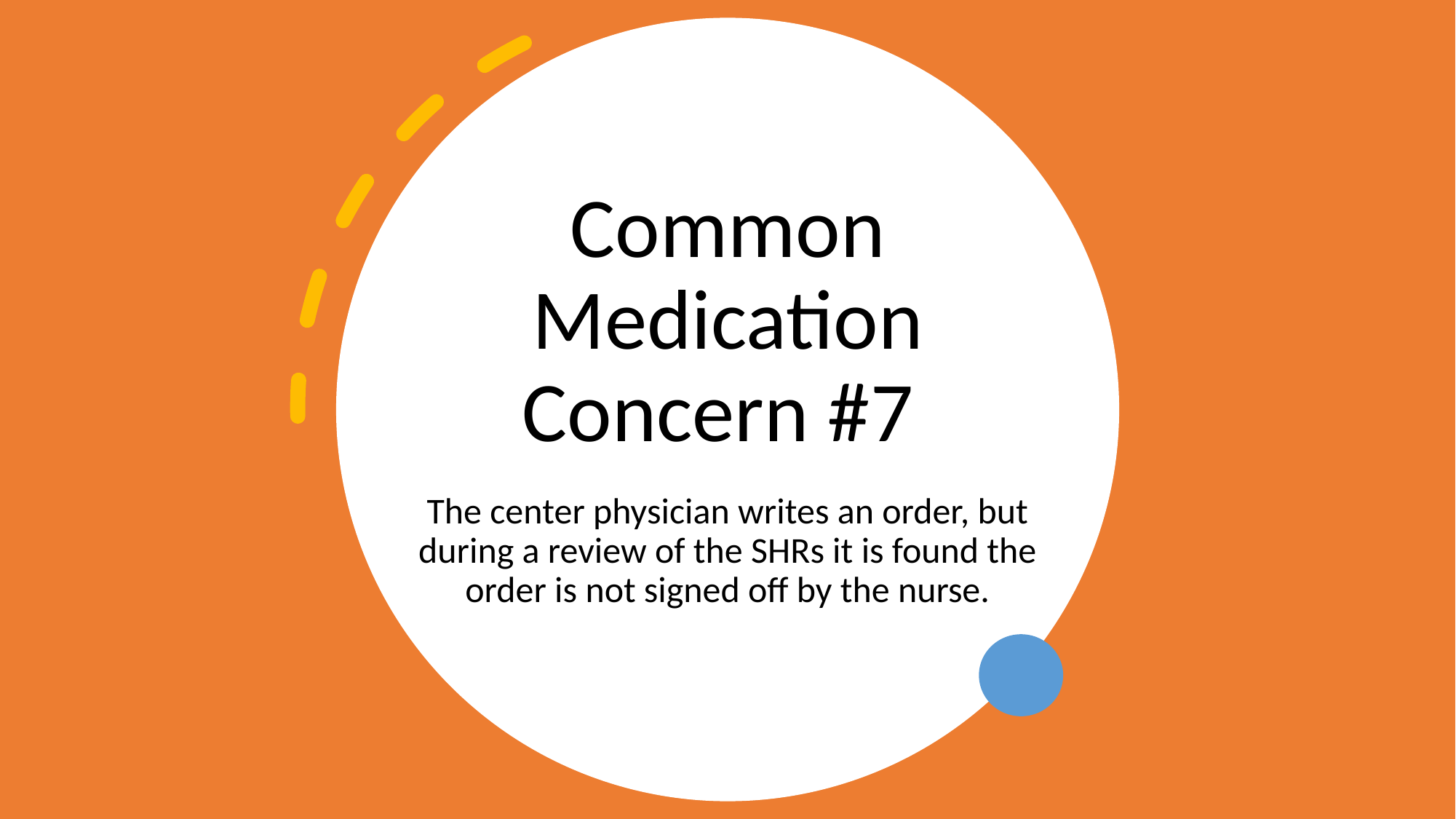

# Common Medication Concern #7
The center physician writes an order, but during a review of the SHRs it is found the order is not signed off by the nurse.